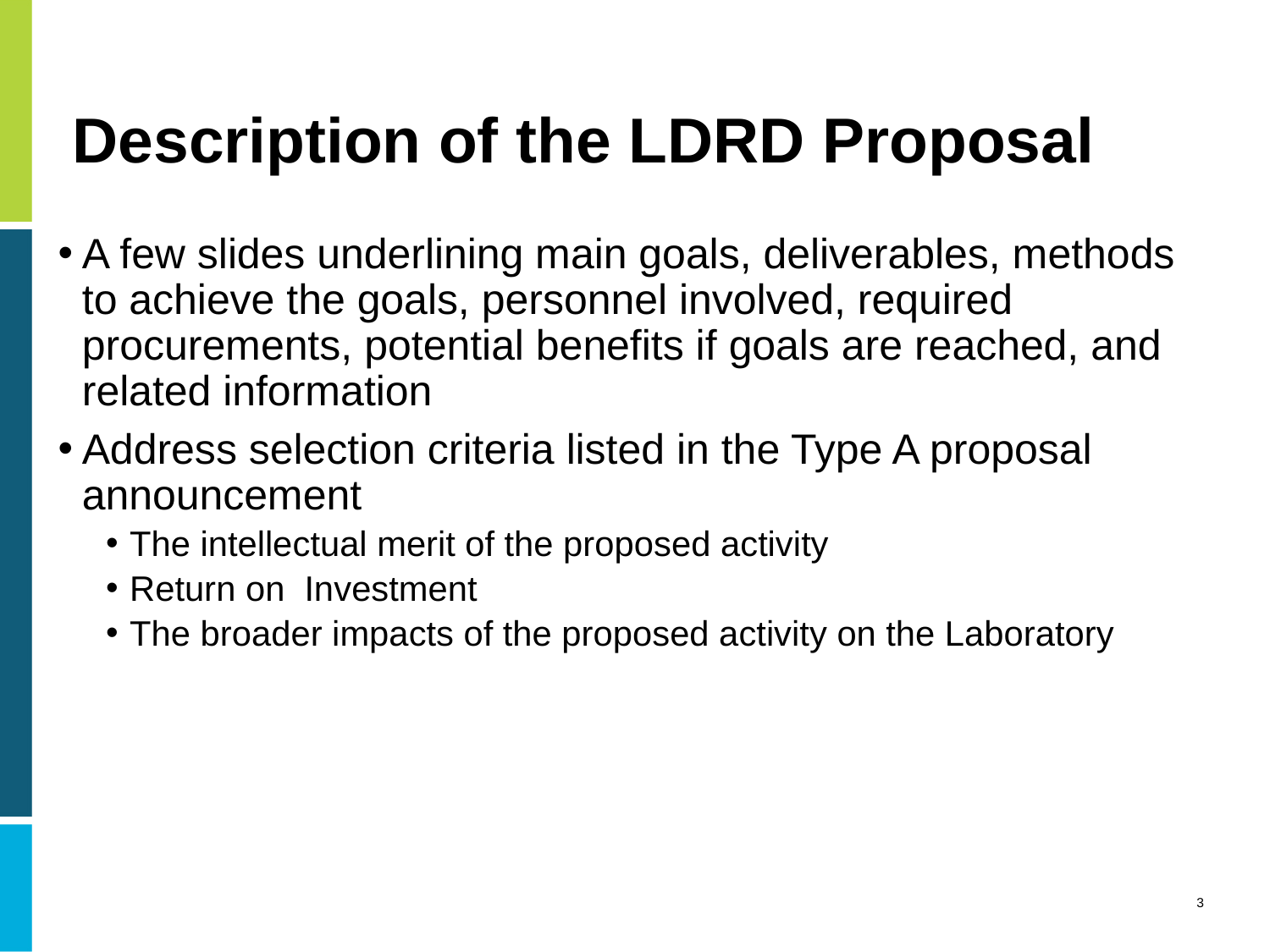

# Description of the LDRD Proposal
A few slides underlining main goals, deliverables, methods to achieve the goals, personnel involved, required procurements, potential benefits if goals are reached, and related information
Address selection criteria listed in the Type A proposal announcement
The intellectual merit of the proposed activity
Return on  Investment
The broader impacts of the proposed activity on the Laboratory

3